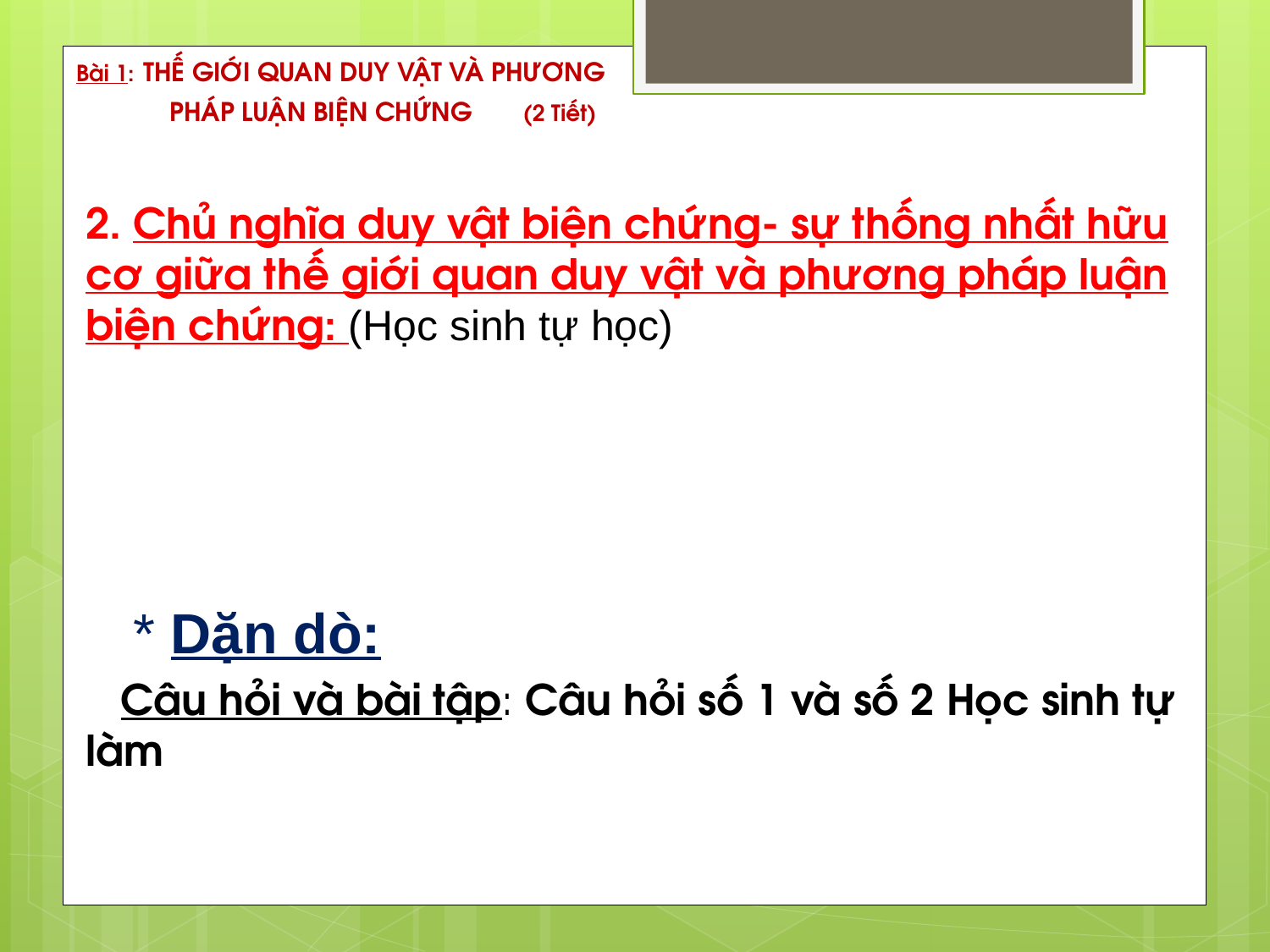

# Bài 1: THẾ GIỚI QUAN DUY VẬT VÀ PHƯƠNG PHÁP LUẬN BIỆN CHỨNG       (2 Tiết)
2. Chủ nghĩa duy vật biện chứng- sự thống nhất hữu cơ giữa thế giới quan duy vật và phương pháp luận biện chứng: (Học sinh tự học)

    * Dặn dò:
   Câu hỏi và bài tập: Câu hỏi số 1 và số 2 Học sinh tự làm